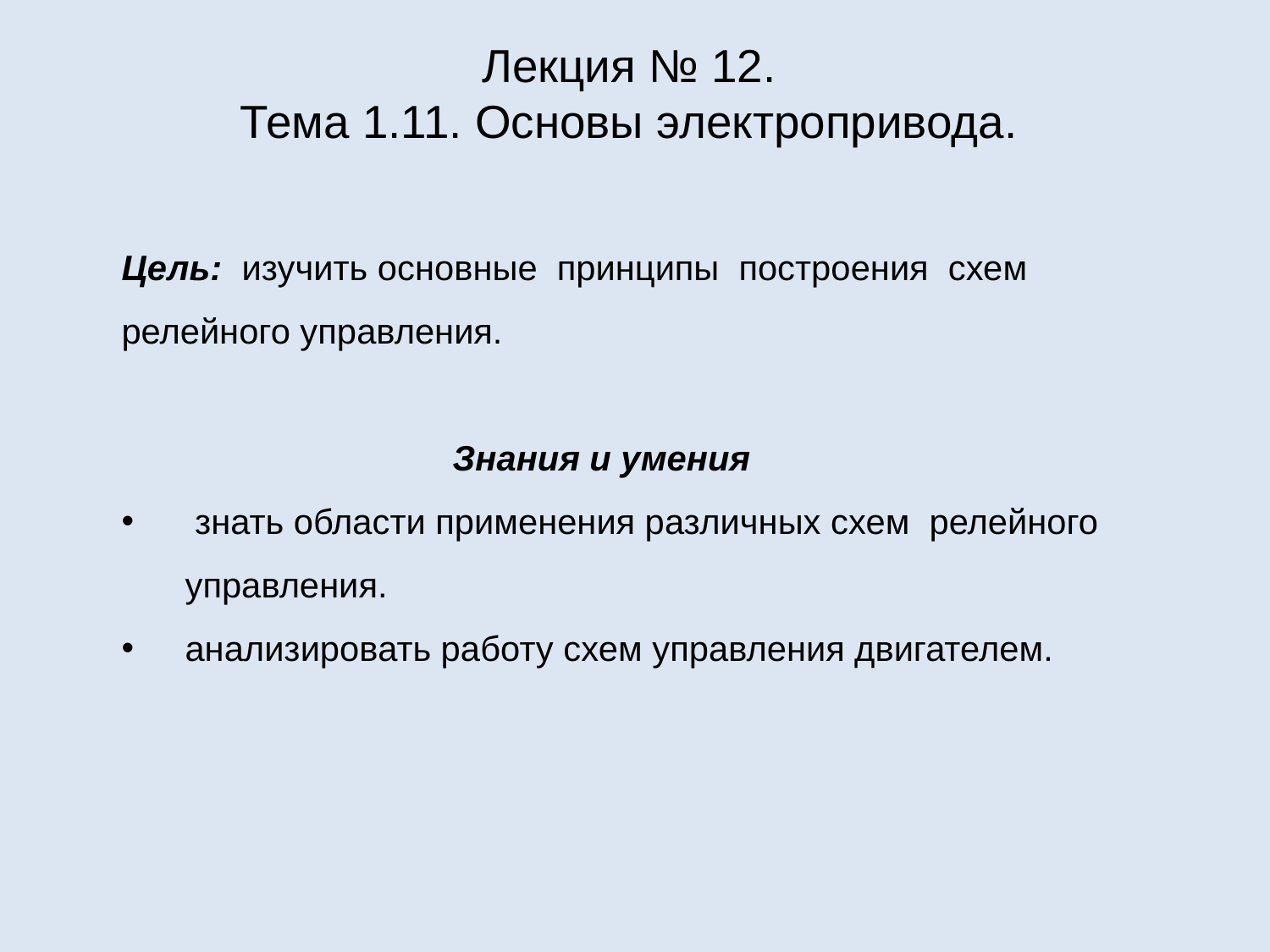

# Лекция № 12. Тема 1.11. Основы электропривода.
Цель:  изучить основные  принципы  построения  схем  релейного управления.

                                  Знания и умения
 знать области применения различных схем  релейного управления.
анализировать работу схем управления двигателем.